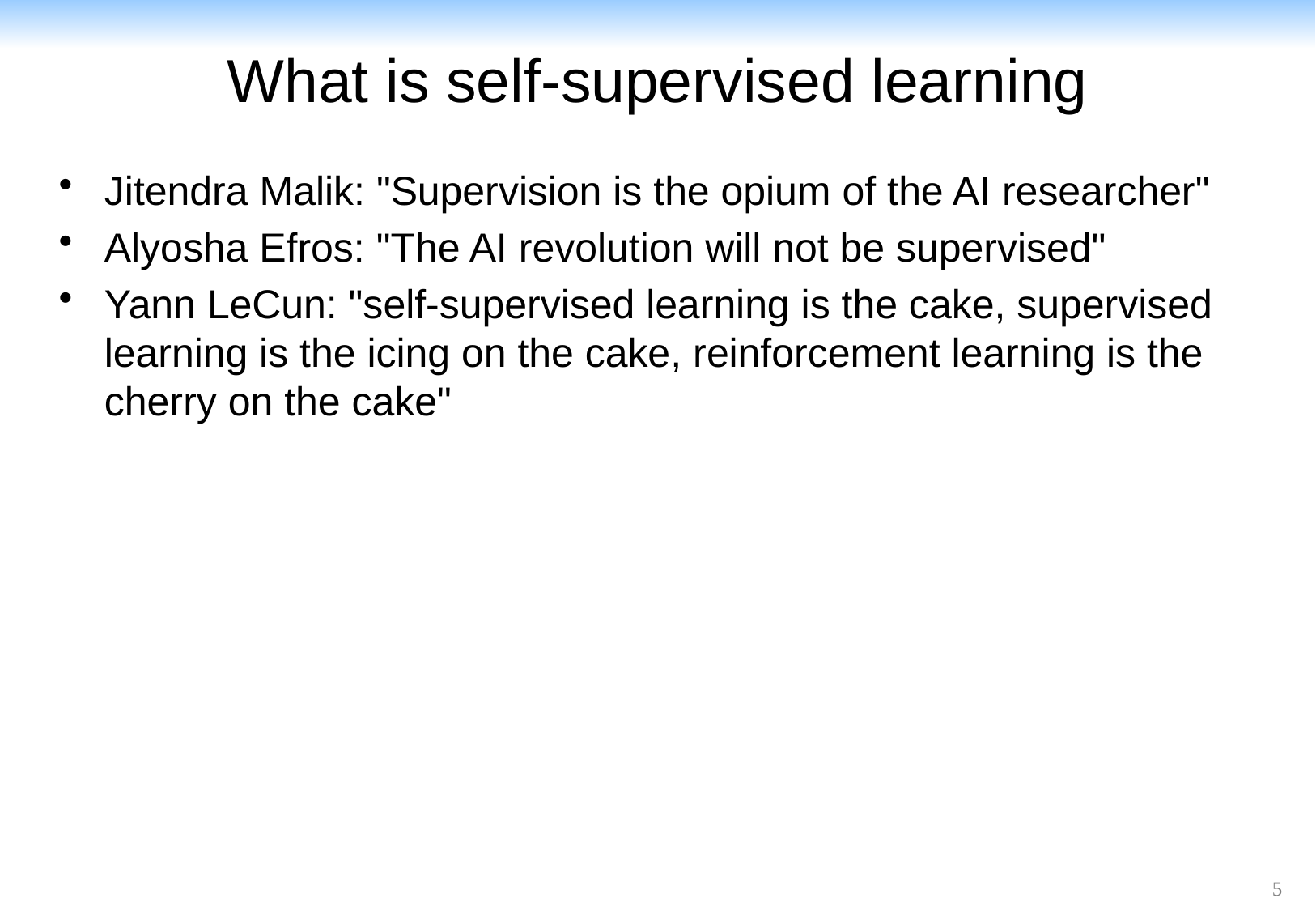

# What is self-supervised learning
Jitendra Malik: "Supervision is the opium of the AI researcher"
Alyosha Efros: "The AI revolution will not be supervised"
Yann LeCun: "self-supervised learning is the cake, supervised learning is the icing on the cake, reinforcement learning is the cherry on the cake"